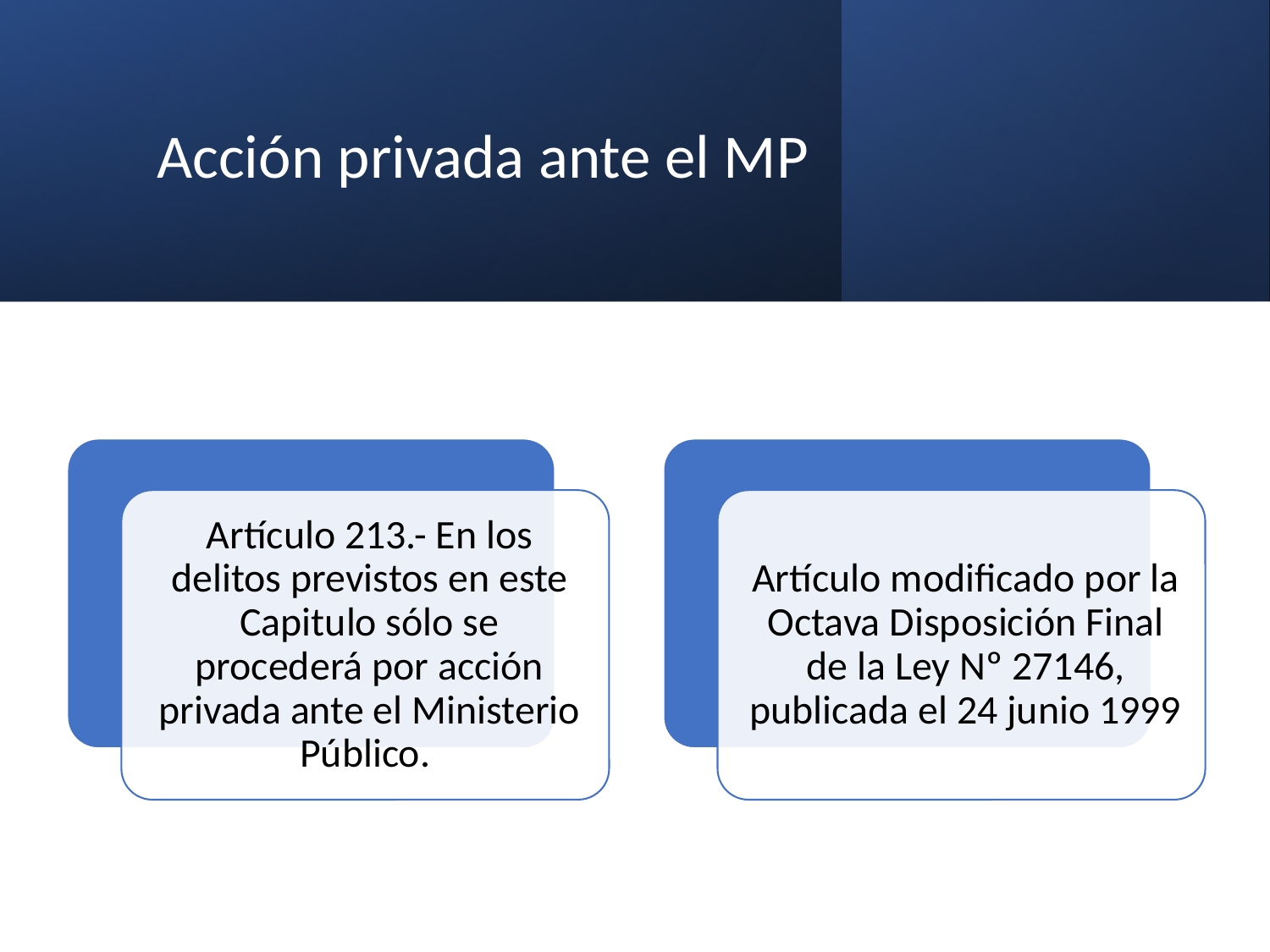

# Acción privada ante el MP
Artículo 213.- En los delitos previstos en este Capitulo sólo se procederá por acción privada ante el Ministerio Público.
Artículo modificado por la Octava Disposición Final de la Ley Nº 27146, publicada el 24 junio 1999